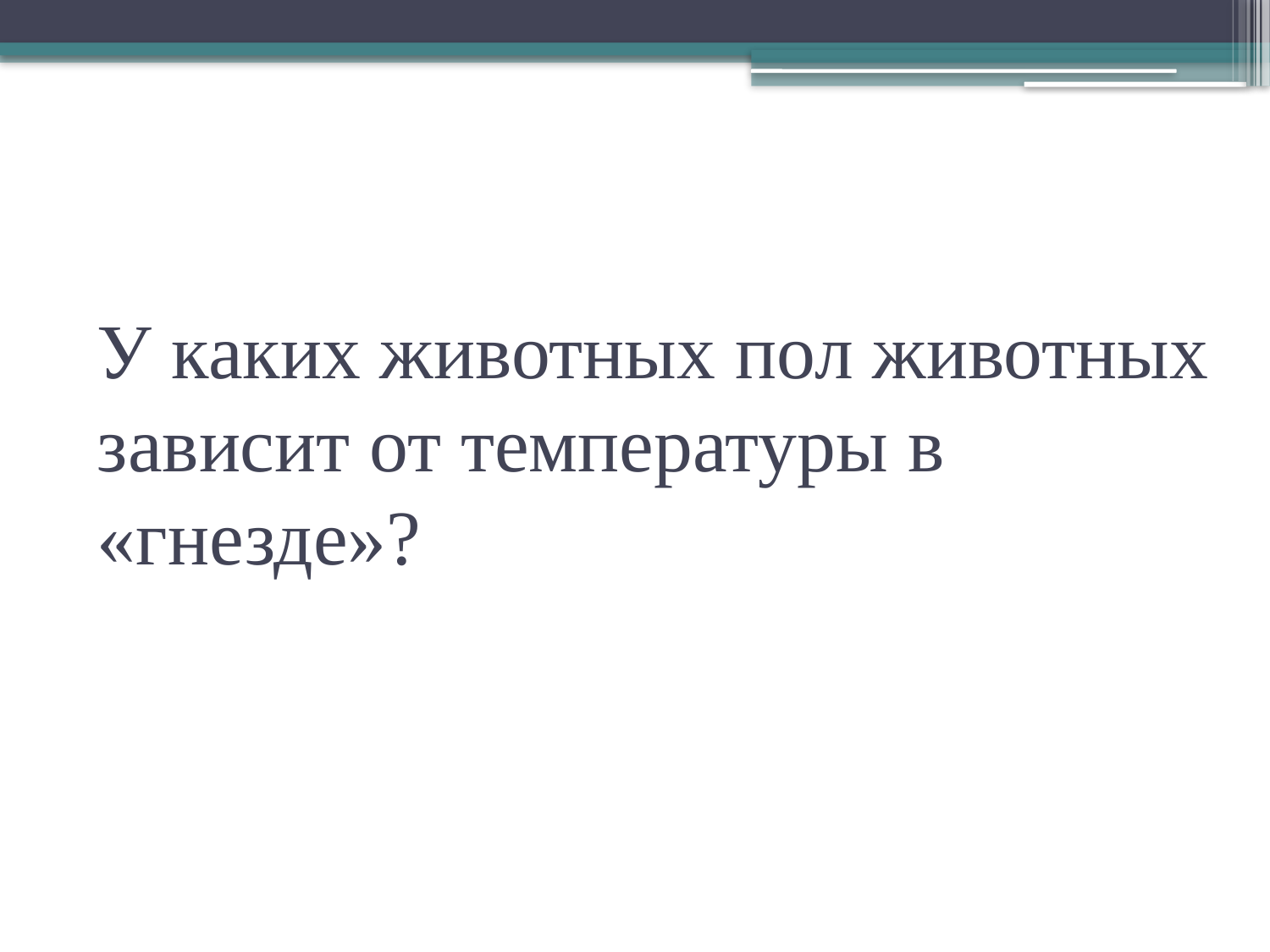

# У каких животных пол животных зависит от температуры в «гнезде»?